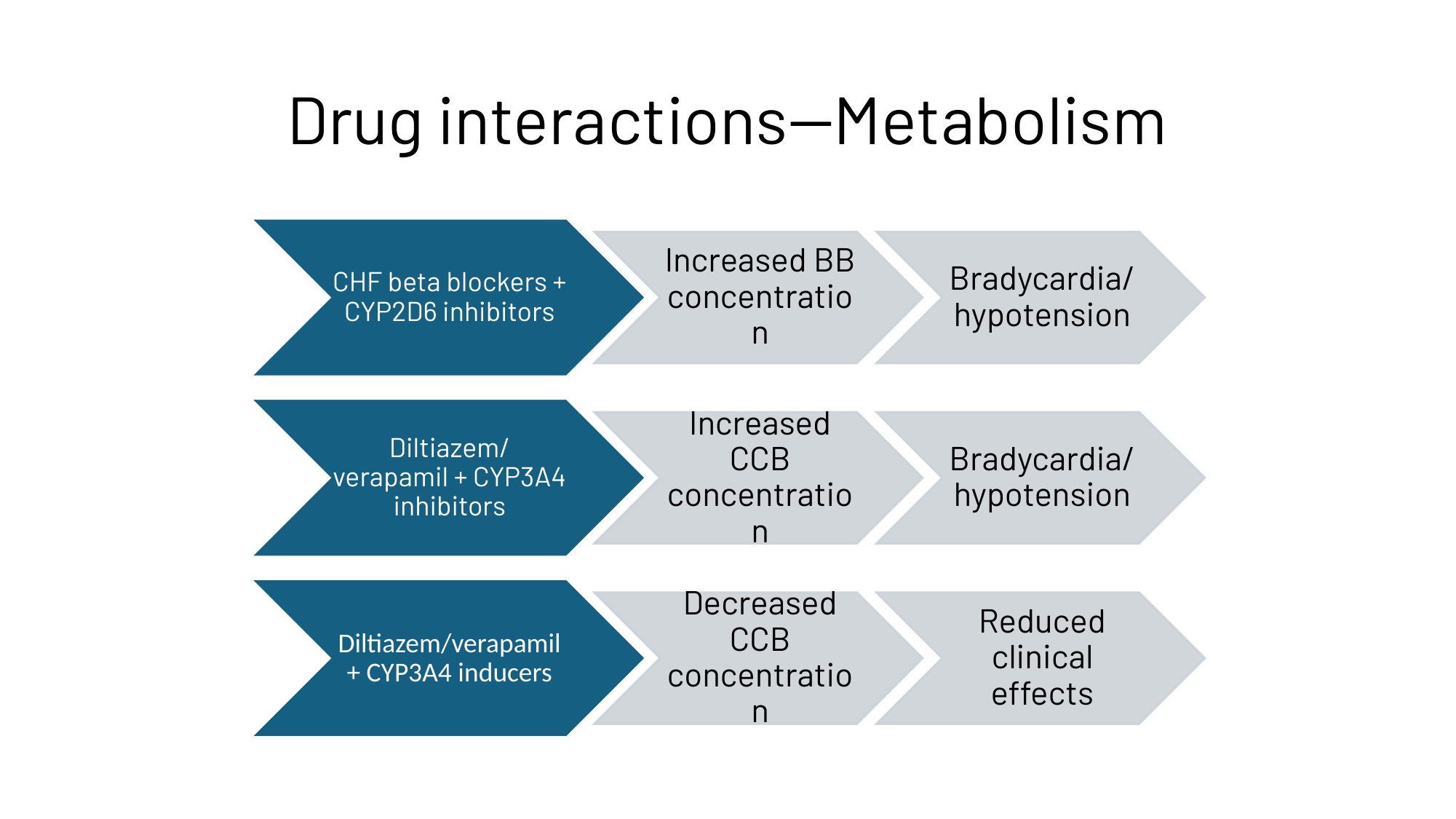

# Drug interactions--Metabolism
CHF beta blockers + CYP2D6 inhibitors
Increased BB concentration
Bradycardia/ hypotension
Diltiazem/verapamil + CYP3A4 inhibitors
Increased CCB concentration
Bradycardia/ hypotension
Diltiazem/verapamil + CYP3A4 inducers
Decreased CCB concentration
Reduced clinical effects